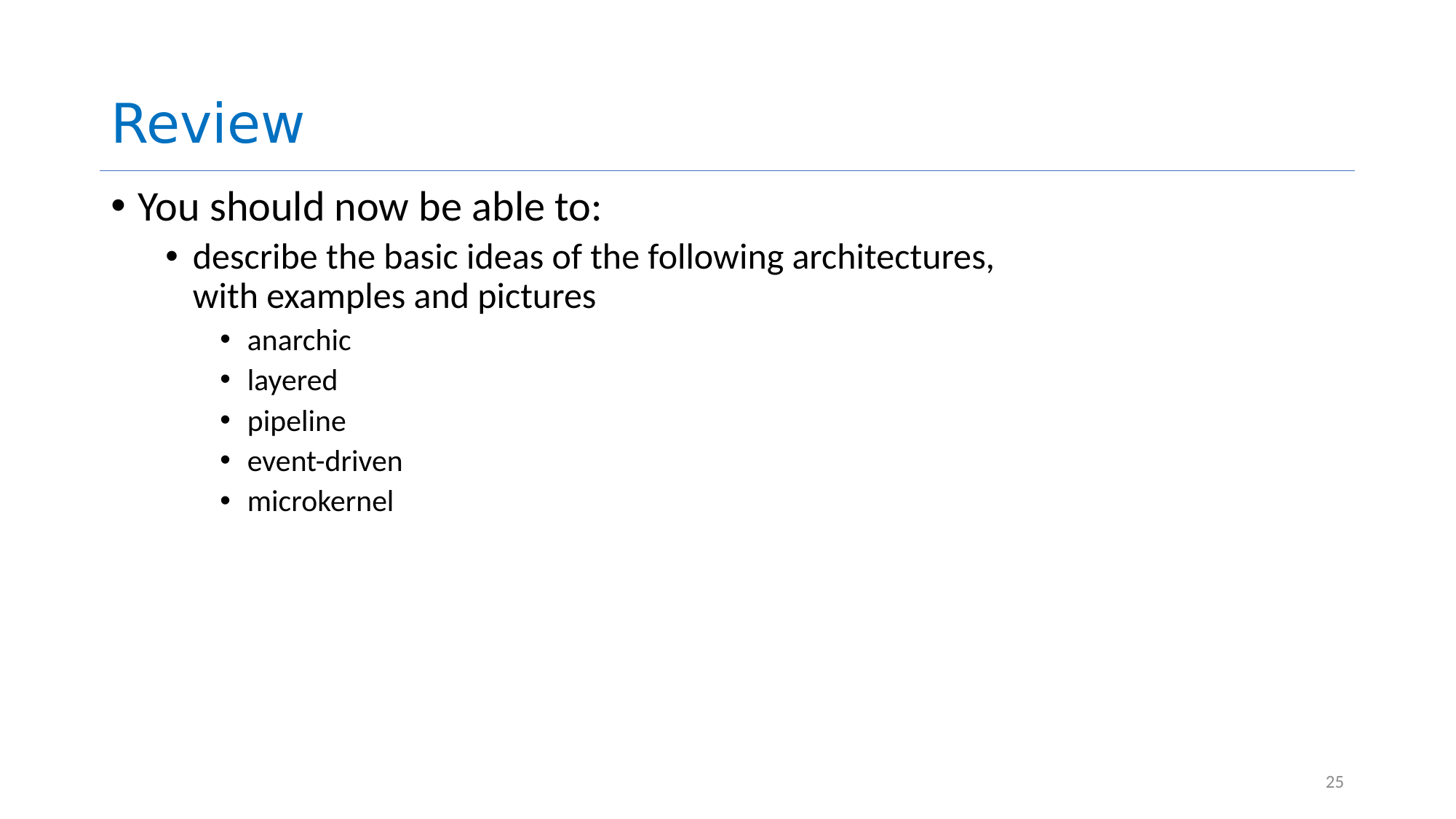

# Review
You should now be able to:
describe the basic ideas of the following architectures, with examples and pictures
anarchic
layered
pipeline
event-driven
microkernel

25